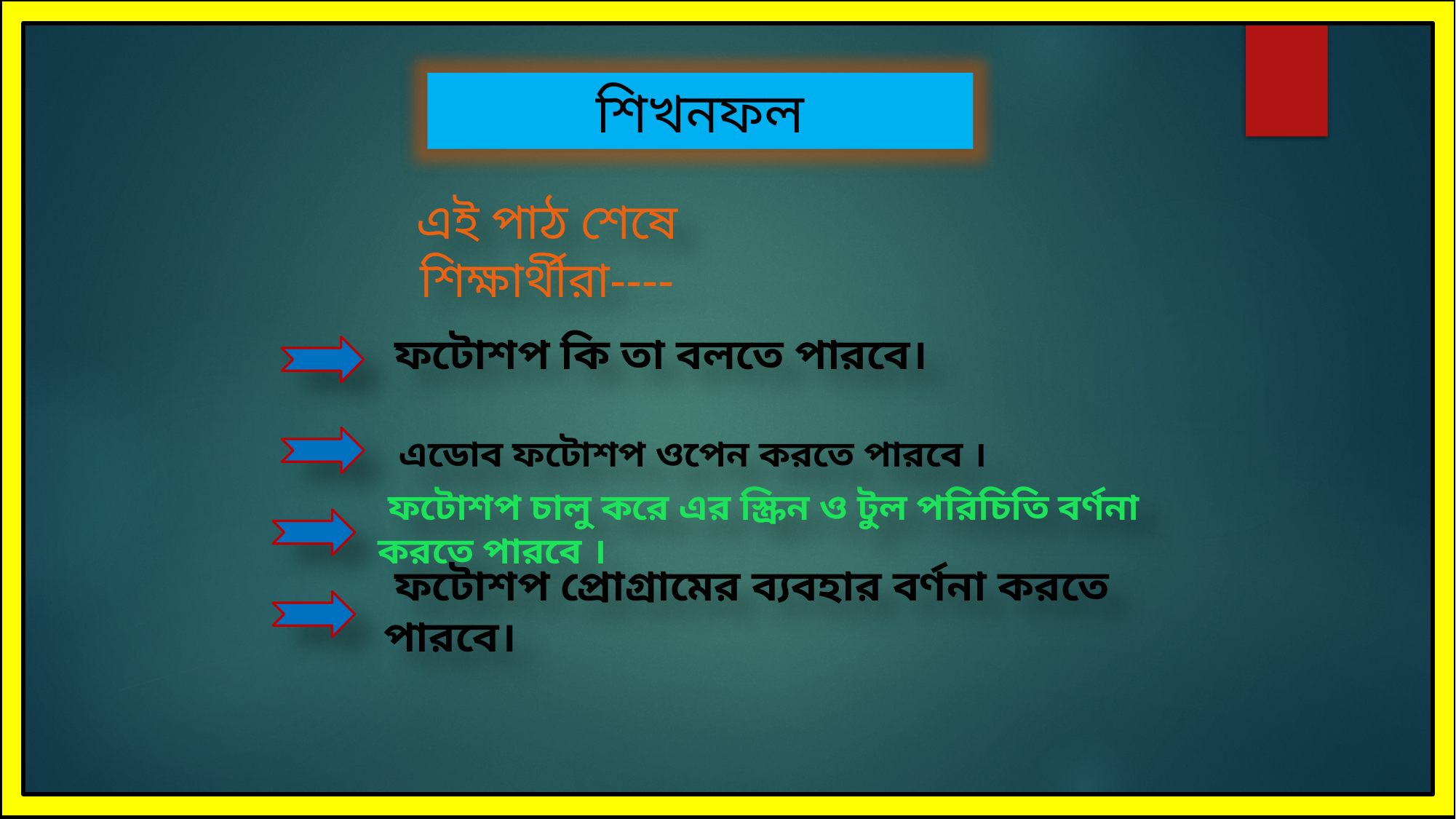

শিখনফল
এই পাঠ শেষে শিক্ষার্থীরা----
 ফটোশপ কি তা বলতে পারবে।

 এডোব ফটোশপ ওপেন করতে পারবে ।

 ফটোশপ চালু করে এর স্ক্রিন ও টুল পরিচিতি বর্ণনা করতে পারবে ।

 ফটোশপ প্রোগ্রামের ব্যবহার বর্ণনা করতে পারবে।